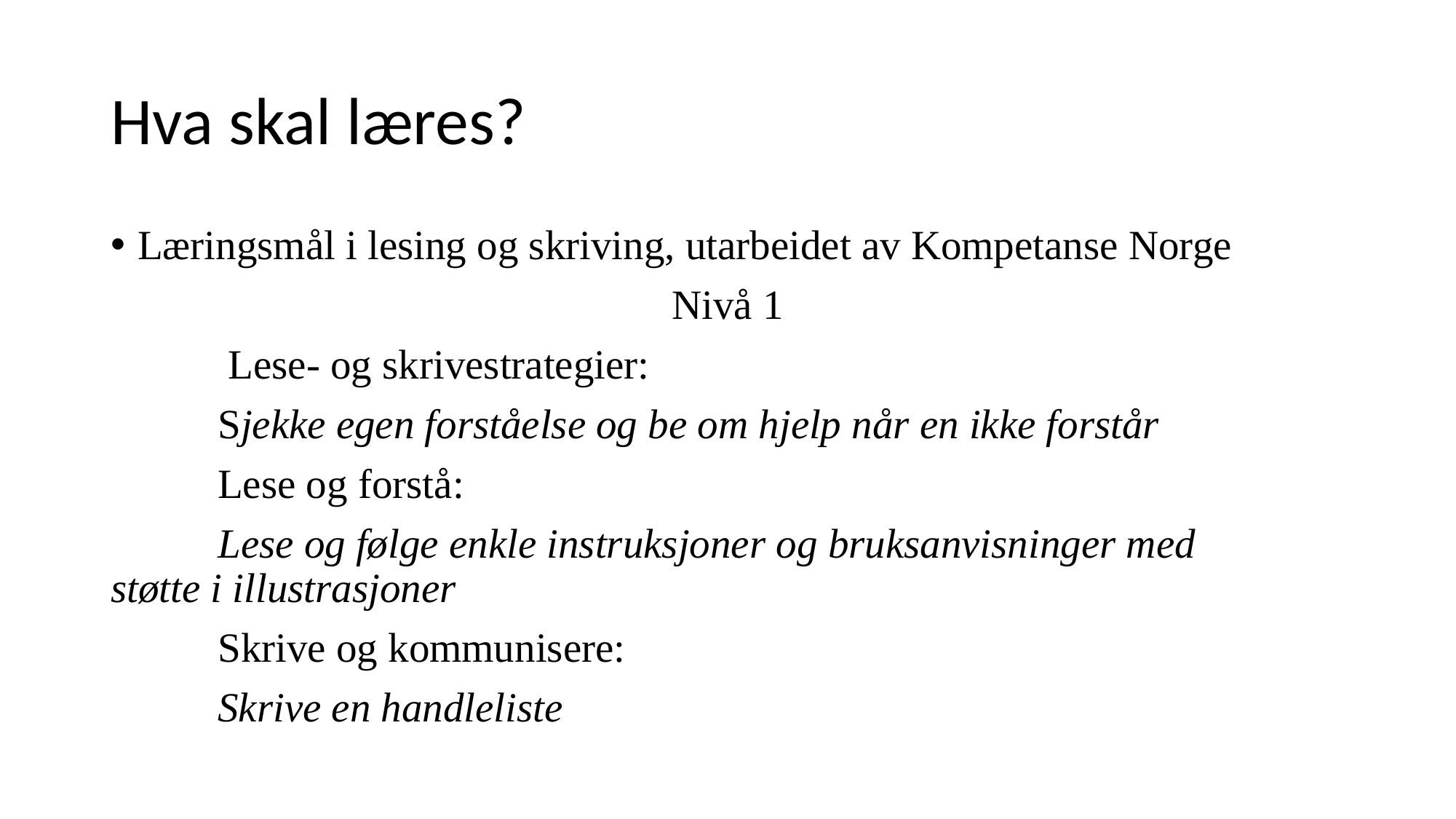

# Hva skal læres?
Læringsmål i lesing og skriving, utarbeidet av Kompetanse Norge
Nivå 1
  	 Lese- og skrivestrategier:
		Sjekke egen forståelse og be om hjelp når en ikke forstår
	Lese og forstå:
		Lese og følge enkle instruksjoner og bruksanvisninger med 		støtte i illustrasjoner
	Skrive og kommunisere:
		Skrive en handleliste